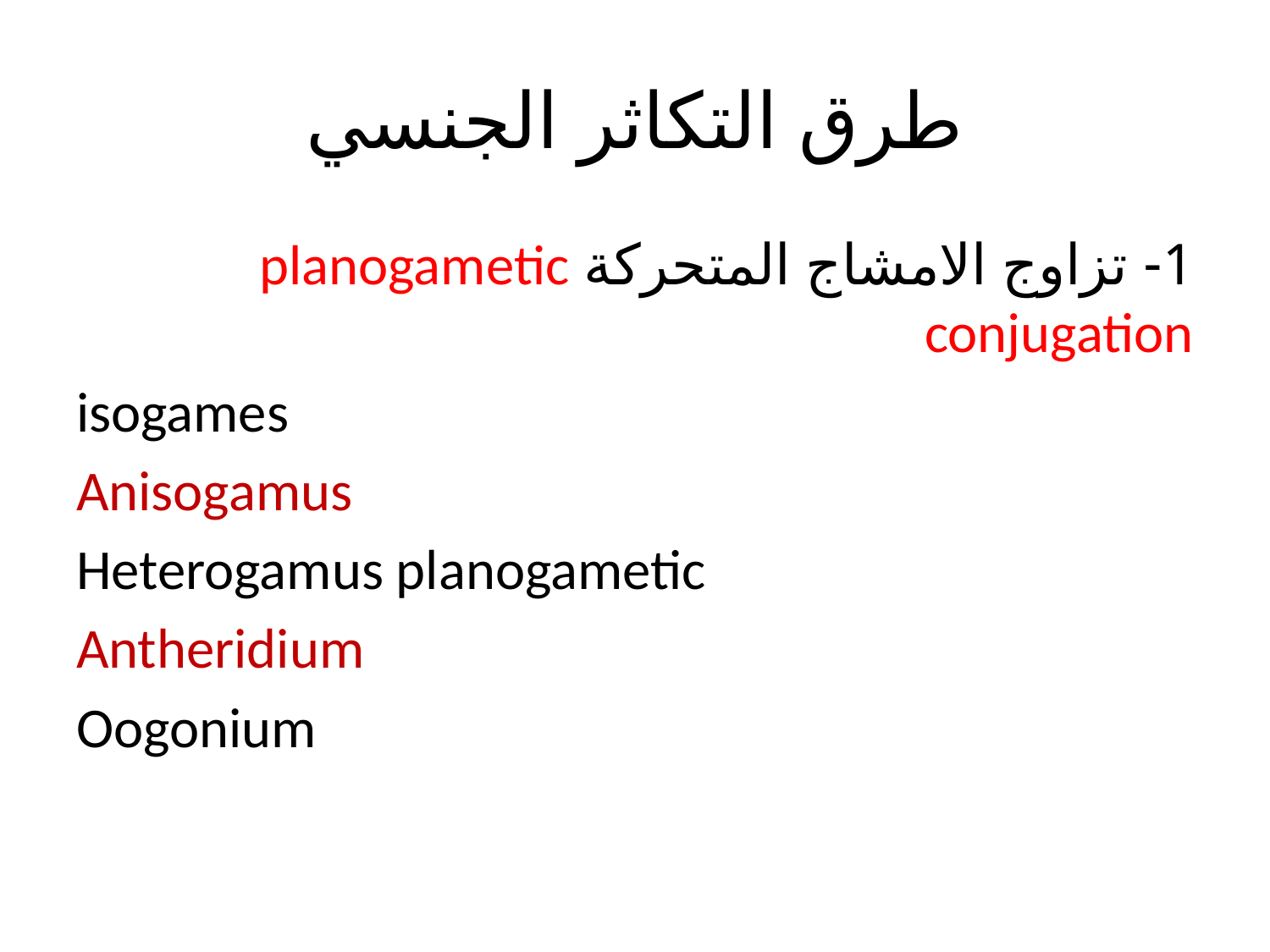

# طرق التكاثر الجنسي
1- تزاوج الامشاج المتحركة planogametic conjugation
 isogames
Anisogamus
Heterogamus planogametic
Antheridium
Oogonium